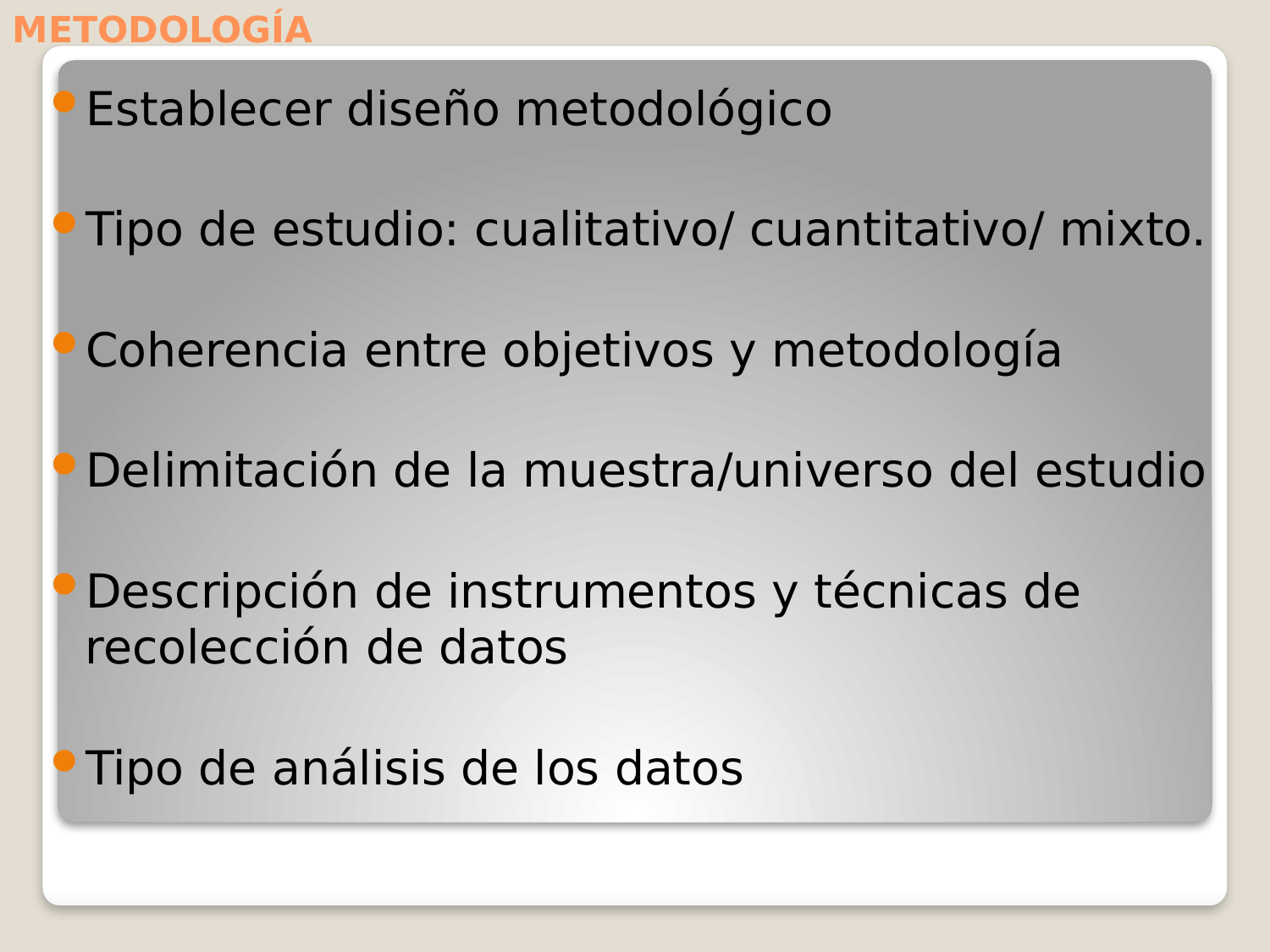

# METODOLOGÍA
Establecer diseño metodológico

Tipo de estudio: cualitativo/ cuantitativo/ mixto.

Coherencia entre objetivos y metodología

Delimitación de la muestra/universo del estudio

Descripción de instrumentos y técnicas de recolección de datos

Tipo de análisis de los datos